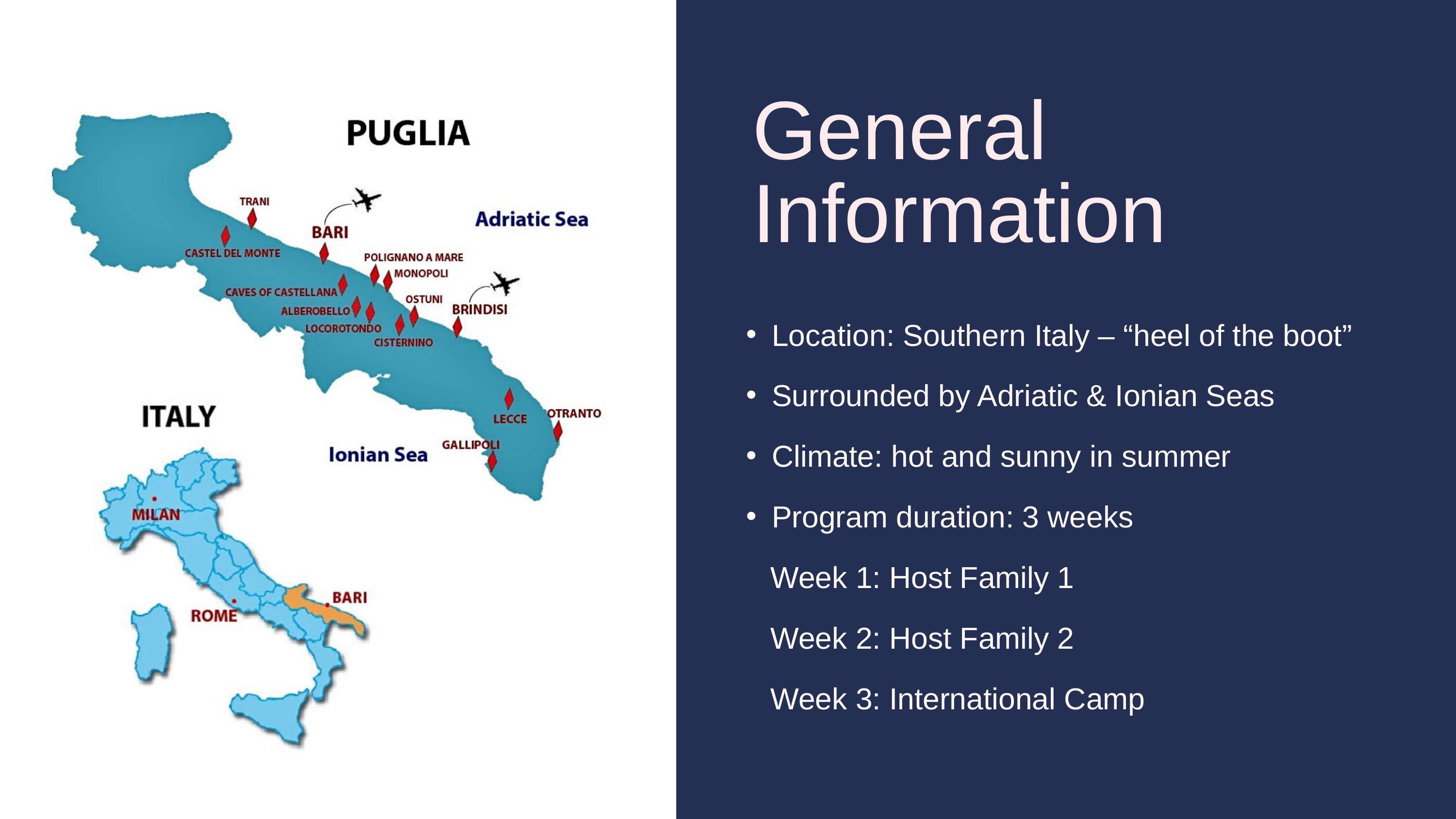

General Information
Location: Southern Italy – “heel of the boot”
Surrounded by Adriatic & Ionian Seas
Climate: hot and sunny in summer
Program duration: 3 weeks
      Week 1: Host Family 1
      Week 2: Host Family 2
      Week 3: International Camp